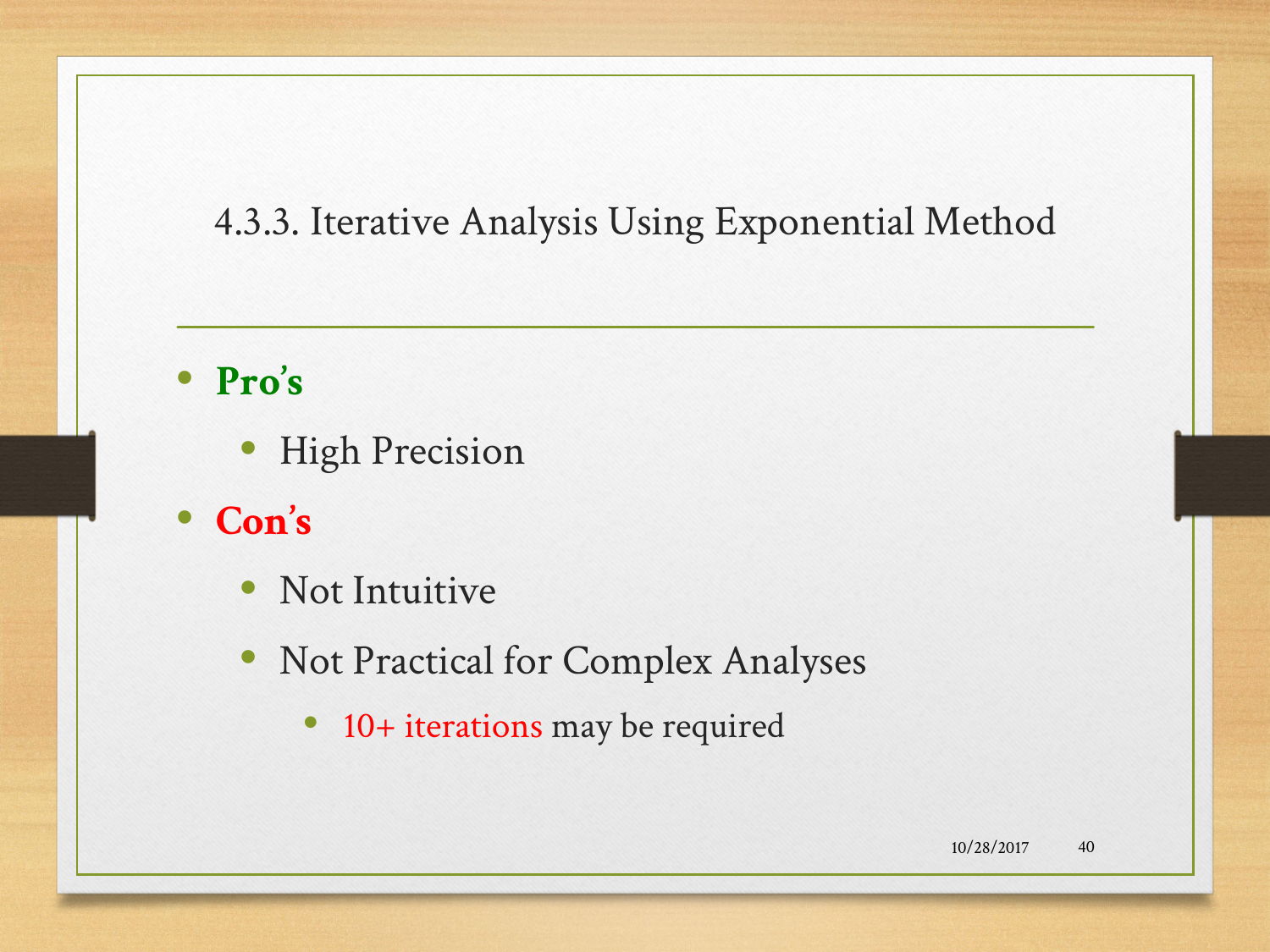

# 4.3.3. Iterative Analysis Using Exponential Method
Pro’s
High Precision
Con’s
Not Intuitive
Not Practical for Complex Analyses
10+ iterations may be required
10/28/2017
40